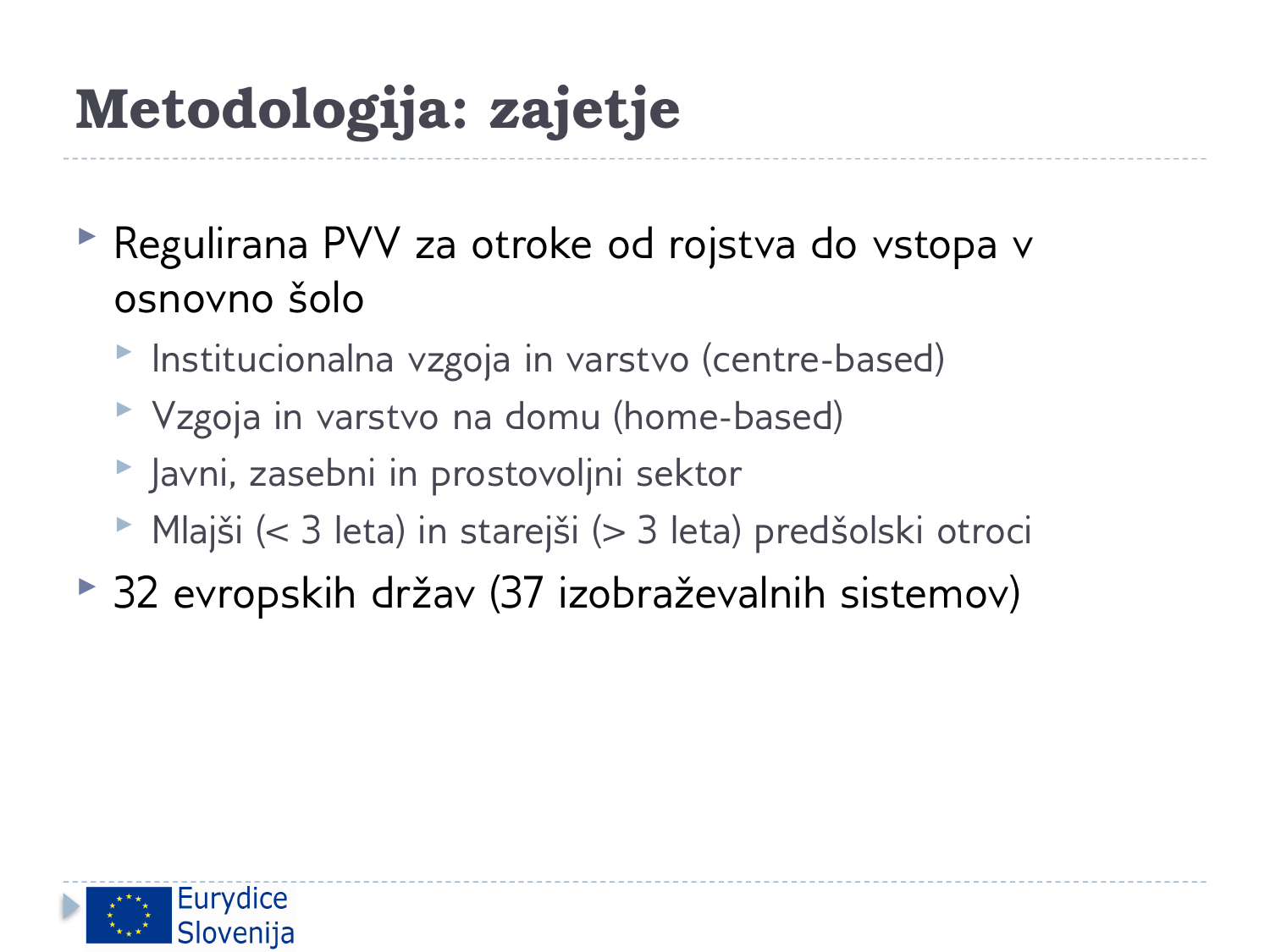

# Metodologija: zajetje
Regulirana PVV za otroke od rojstva do vstopa v osnovno šolo
Institucionalna vzgoja in varstvo (centre-based)
Vzgoja in varstvo na domu (home-based)
Javni, zasebni in prostovoljni sektor
Mlajši (< 3 leta) in starejši (> 3 leta) predšolski otroci
32 evropskih držav (37 izobraževalnih sistemov)